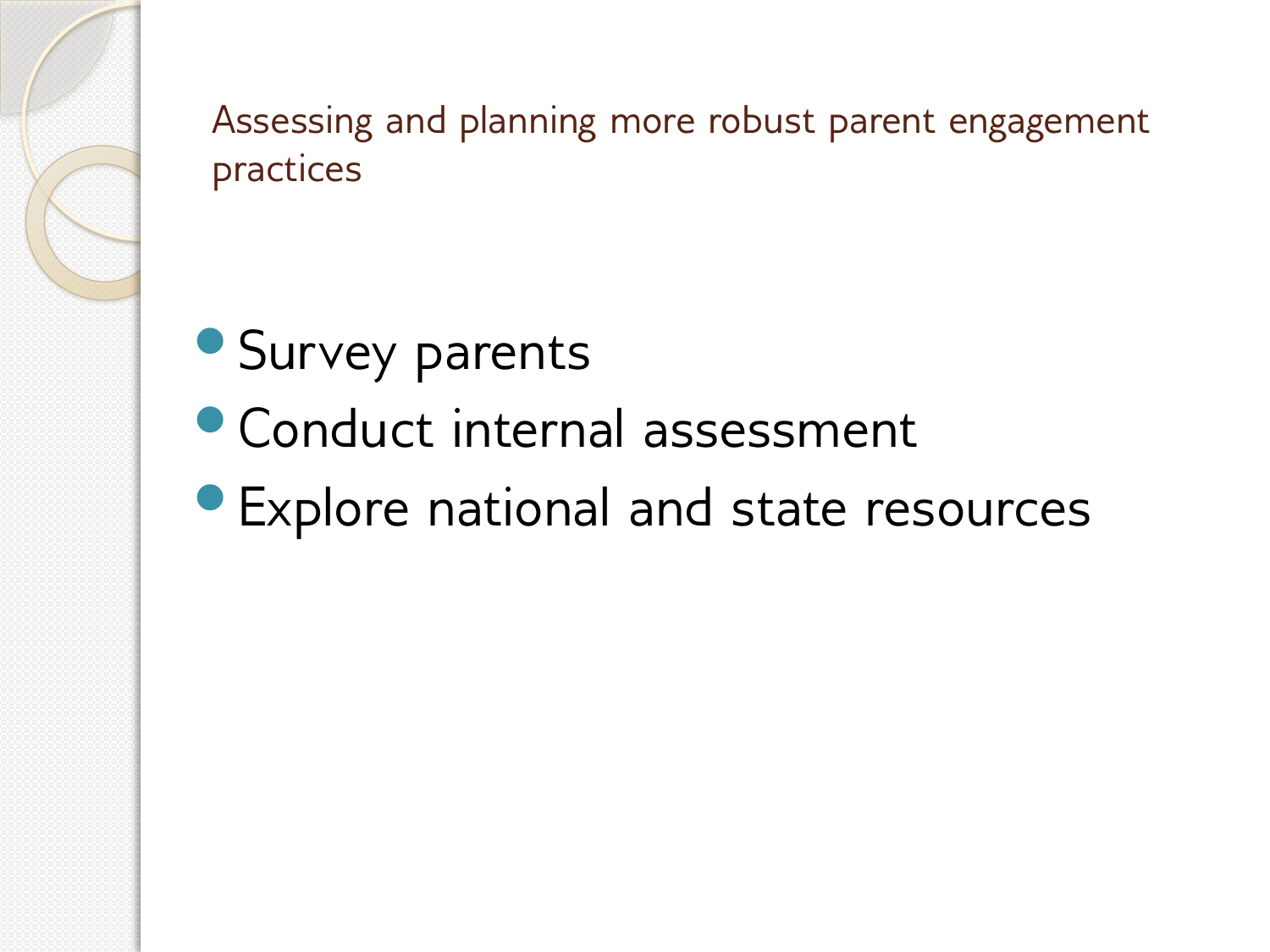

# Assessing and planning more robust parent engagement practices
Survey parents
Conduct internal assessment
Explore national and state resources